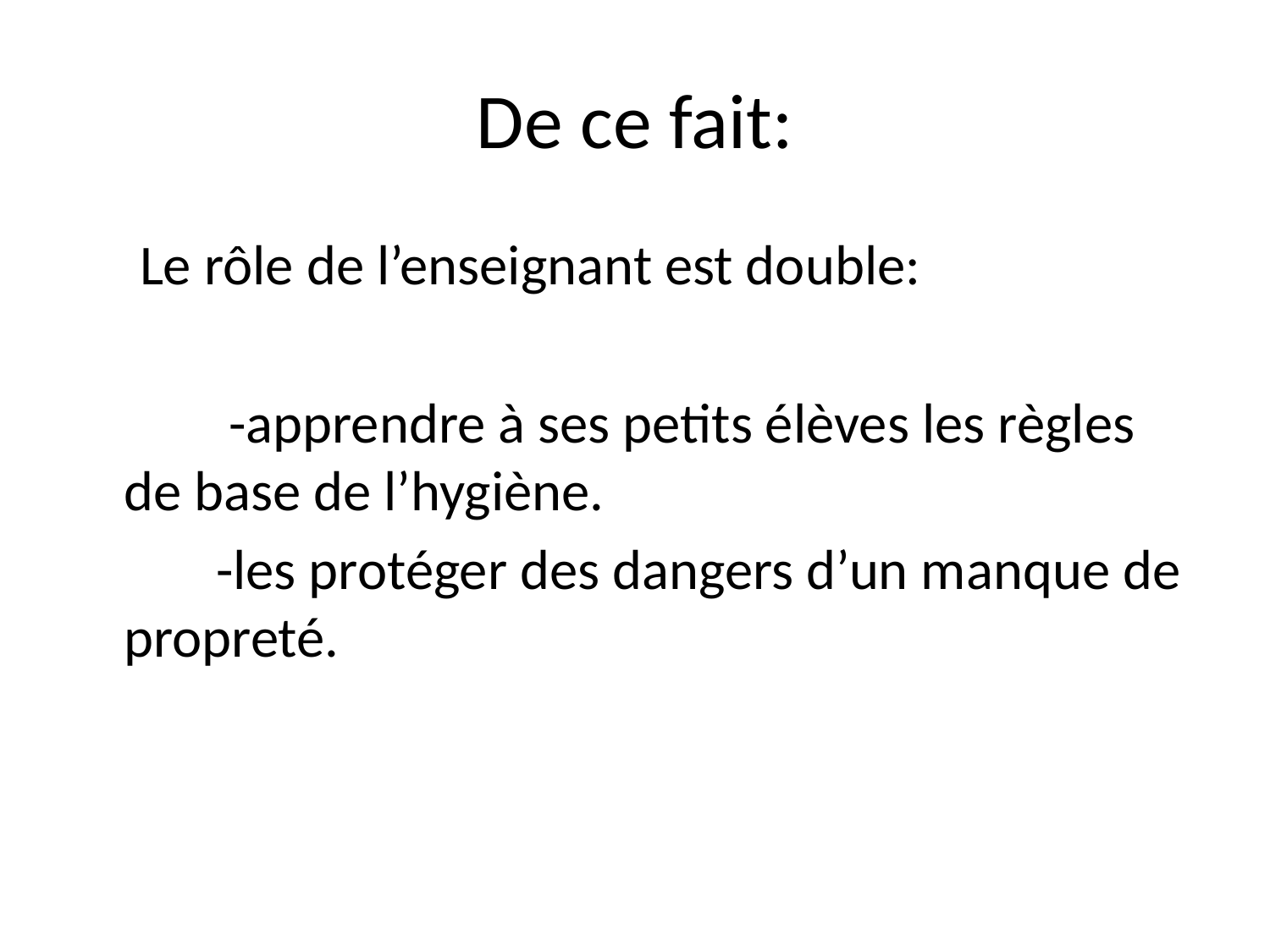

# De ce fait:
     Le rôle de l’enseignant est double:

            -apprendre à ses petits élèves les règles de base de l’hygiène.
           -les protéger des dangers d’un manque de propreté.